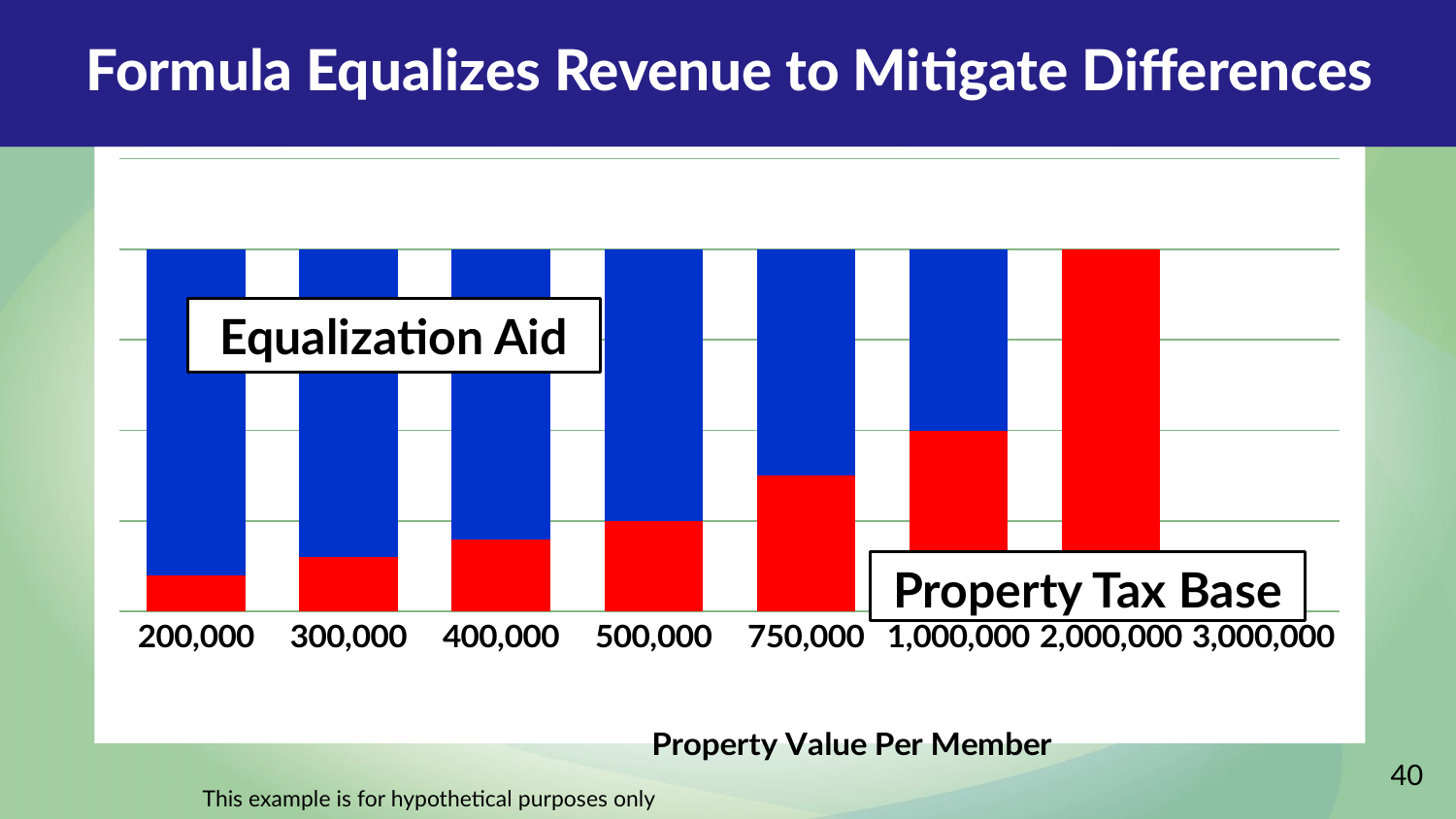

Formula Equalizes Revenue to Mitigate Differences

[unsupported chart]

Equalization Aid
Property Tax Base
40
This example is for hypothetical purposes only